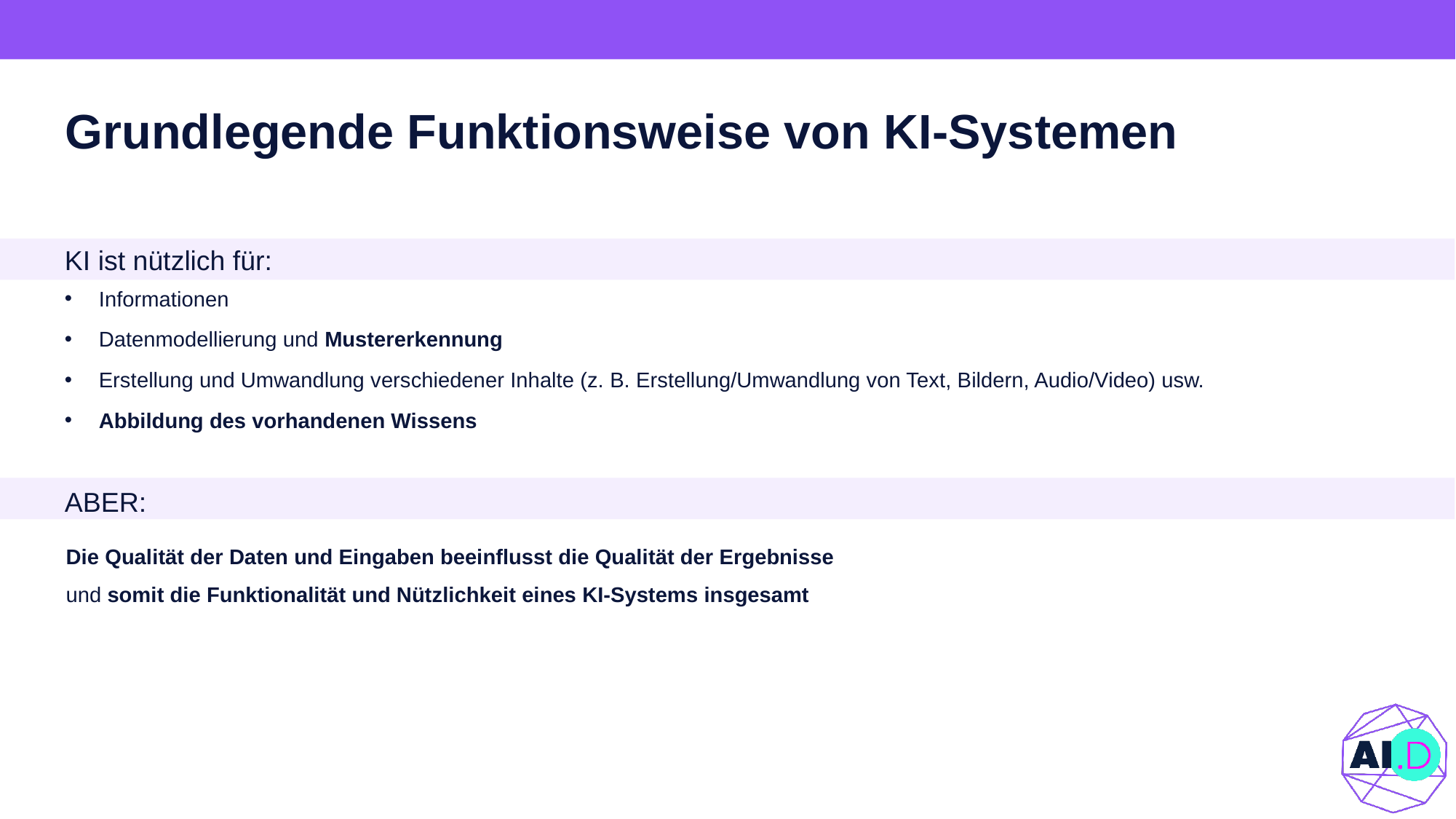

# Grundlegende Funktionsweise von KI-Systemen
KI ist nützlich für:

Informationen
Datenmodellierung und Mustererkennung
Erstellung und Umwandlung verschiedener Inhalte (z. B. Erstellung/Umwandlung von Text, Bildern, Audio/Video) usw.
Abbildung des vorhandenen Wissens

ABER:

Die Qualität der Daten und Eingaben beeinflusst die Qualität der Ergebnisse
und somit die Funktionalität und Nützlichkeit eines KI-Systems insgesamt